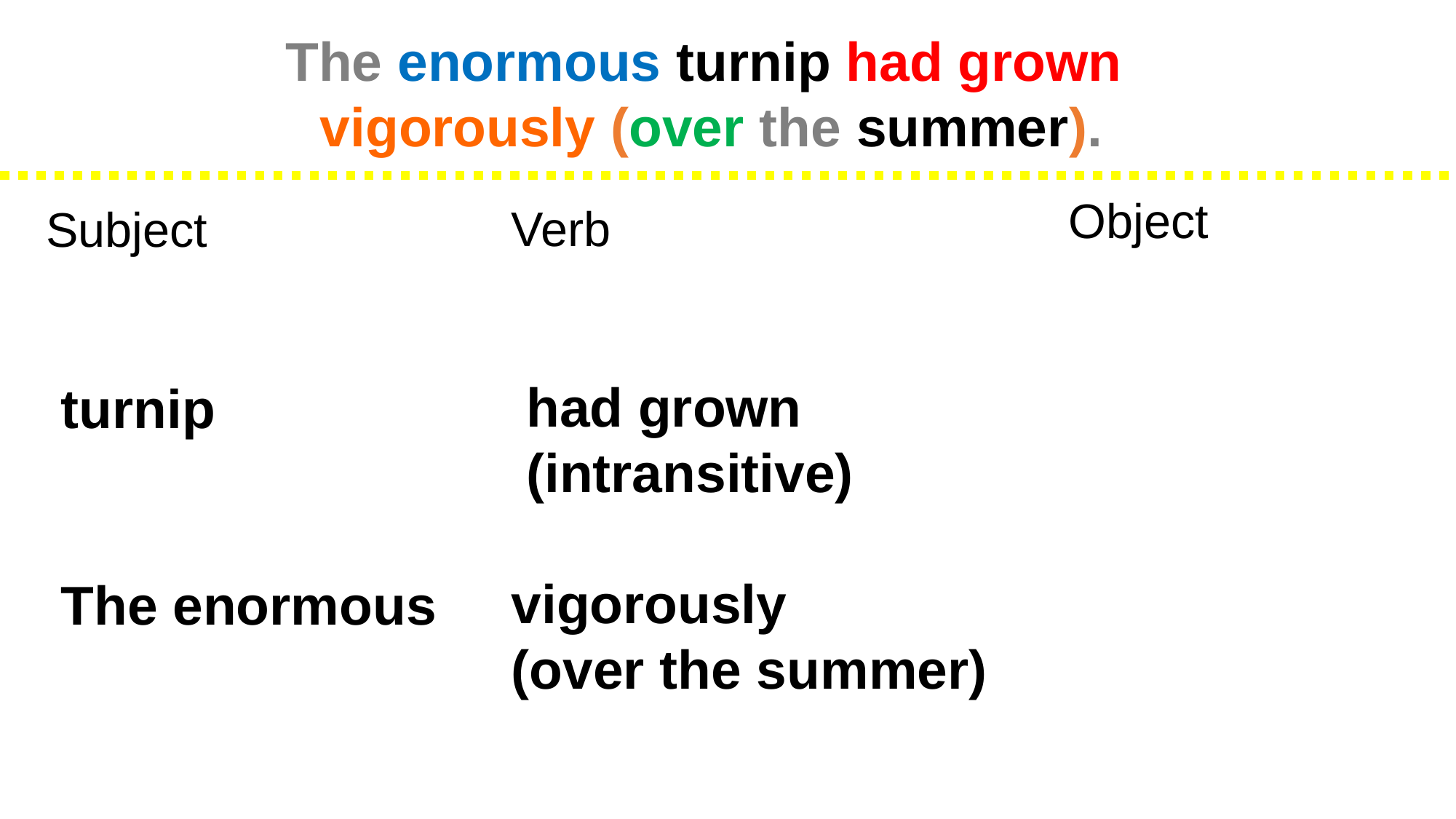

The enormous turnip had grown
vigorously (over the summer).
Object

Verb

 had grown
 (intransitive)

vigorously
(over the summer)

Subject

 turnip

 The enormous